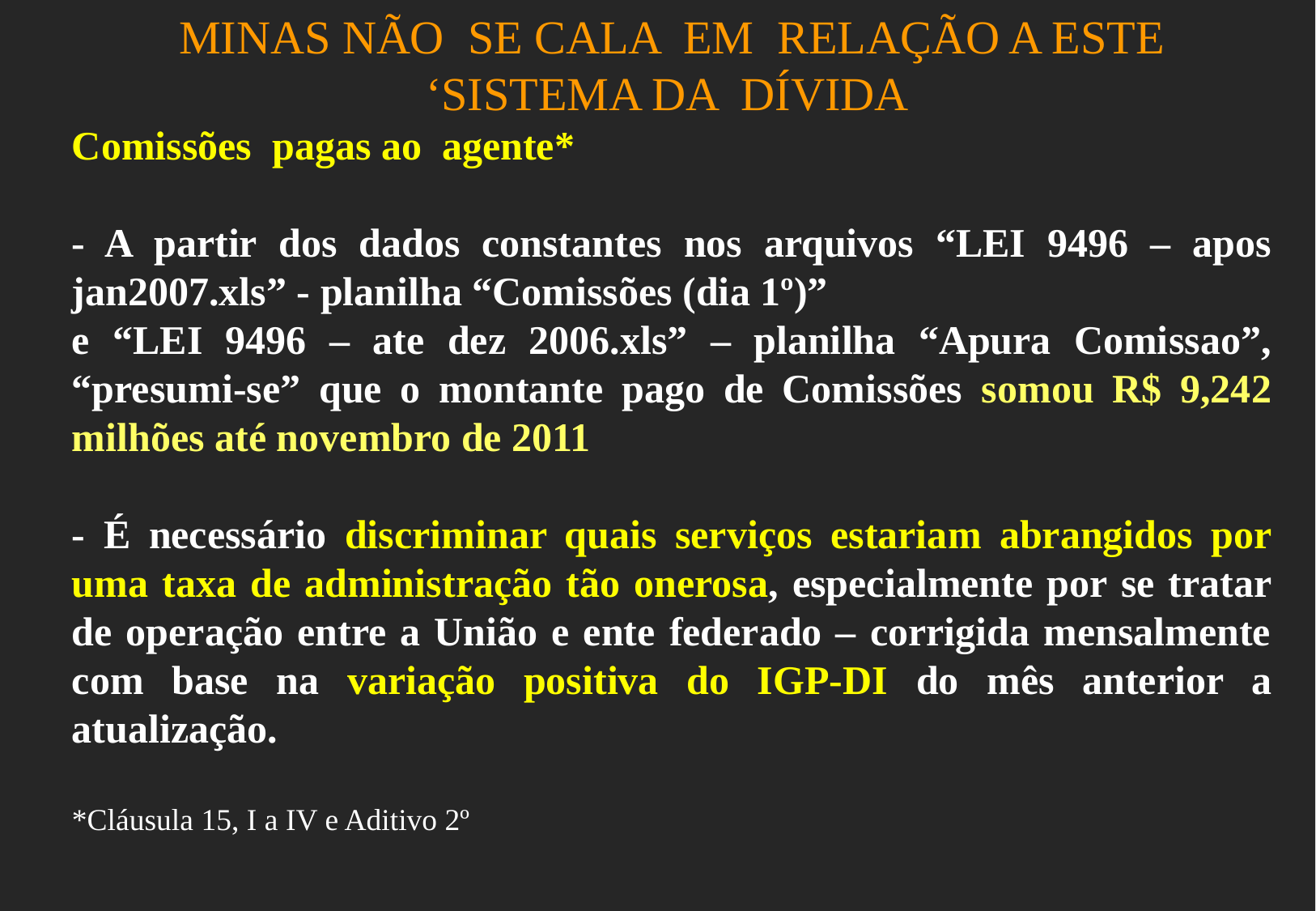

MINAS NÃO  SE CALA  EM  RELAÇÃO A ESTE ‘SISTEMA DA  DÍVIDA
Comissões  pagas ao  agente*

- A partir dos dados constantes nos arquivos “LEI 9496 – apos jan2007.xls” - planilha “Comissões (dia 1º)”
e “LEI 9496 – ate dez 2006.xls” – planilha “Apura Comissao”, “presumi-se” que o montante pago de Comissões somou R$ 9,242 milhões até novembro de 2011

- É necessário discriminar quais serviços estariam abrangidos por uma taxa de administração tão onerosa, especialmente por se tratar de operação entre a União e ente federado – corrigida mensalmente com base na variação positiva do IGP-DI do mês anterior a atualização.

*Cláusula 15, I a IV e Aditivo 2º